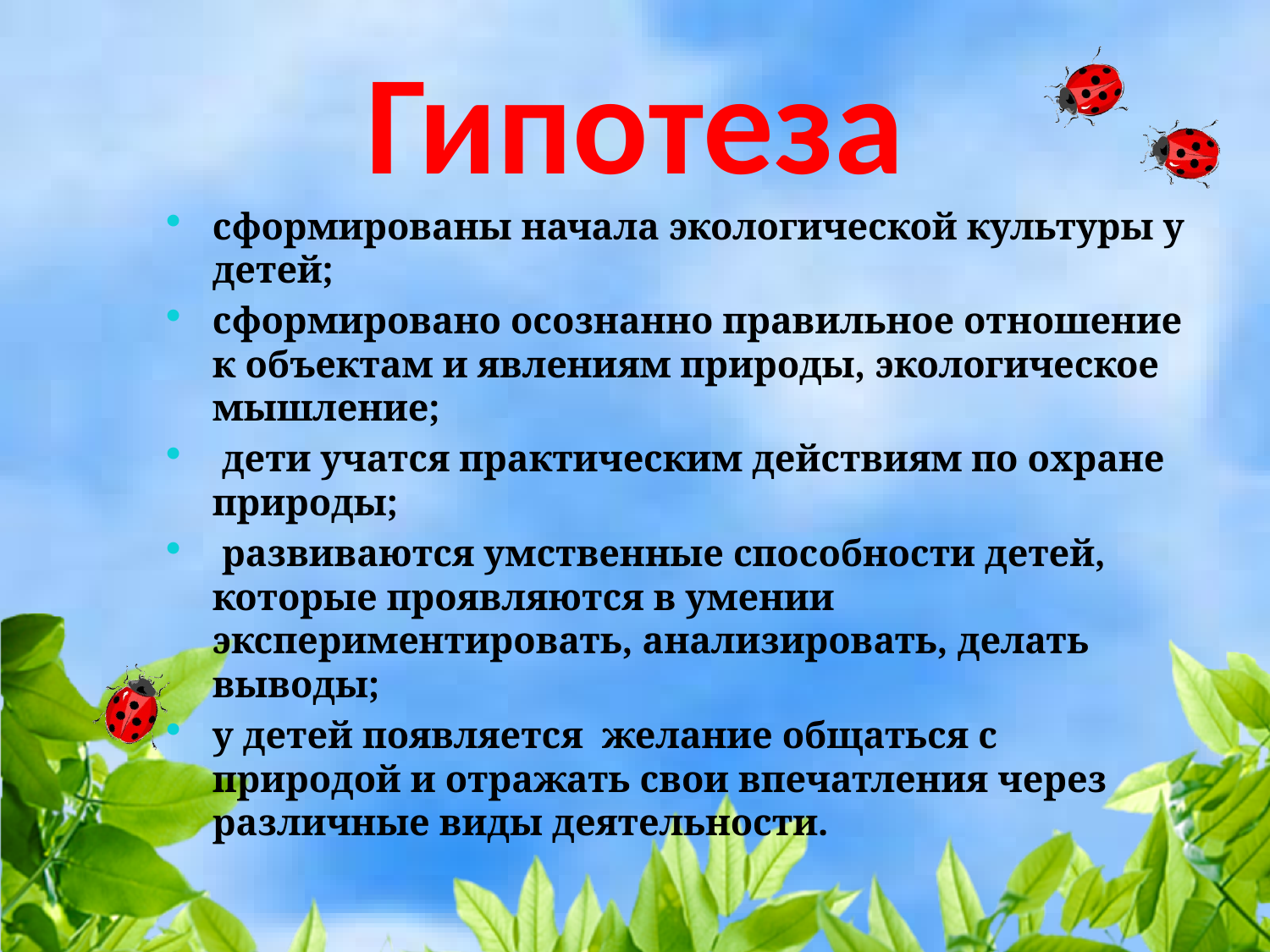

# Гипотеза
сформированы начала экологической культуры у детей;
сформировано осознанно правильное отношение к объектам и явлениям природы, экологическое мышление;
 дети учатся практическим действиям по охране природы;
 развиваются умственные способности детей, которые проявляются в умении экспериментировать, анализировать, делать выводы;
у детей появляется  желание общаться с природой и отражать свои впечатления через различные виды деятельности.